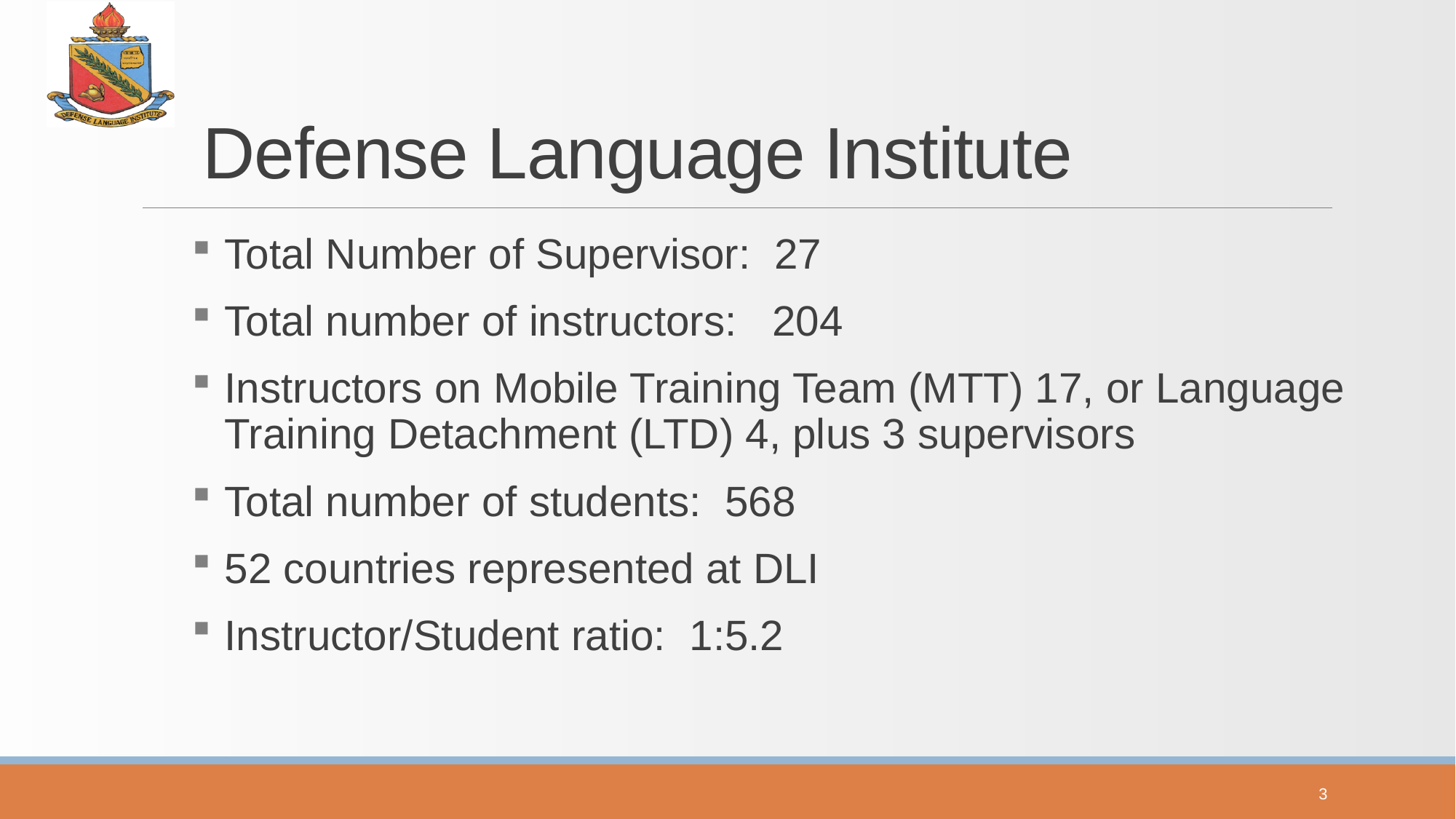

# Defense Language Institute
Total Number of Supervisor:  27
Total number of instructors:   204
Instructors on Mobile Training Team (MTT) 17, or Language Training Detachment (LTD) 4, plus 3 supervisors
Total number of students:  568
52 countries represented at DLI
Instructor/Student ratio:  1:5.2
3